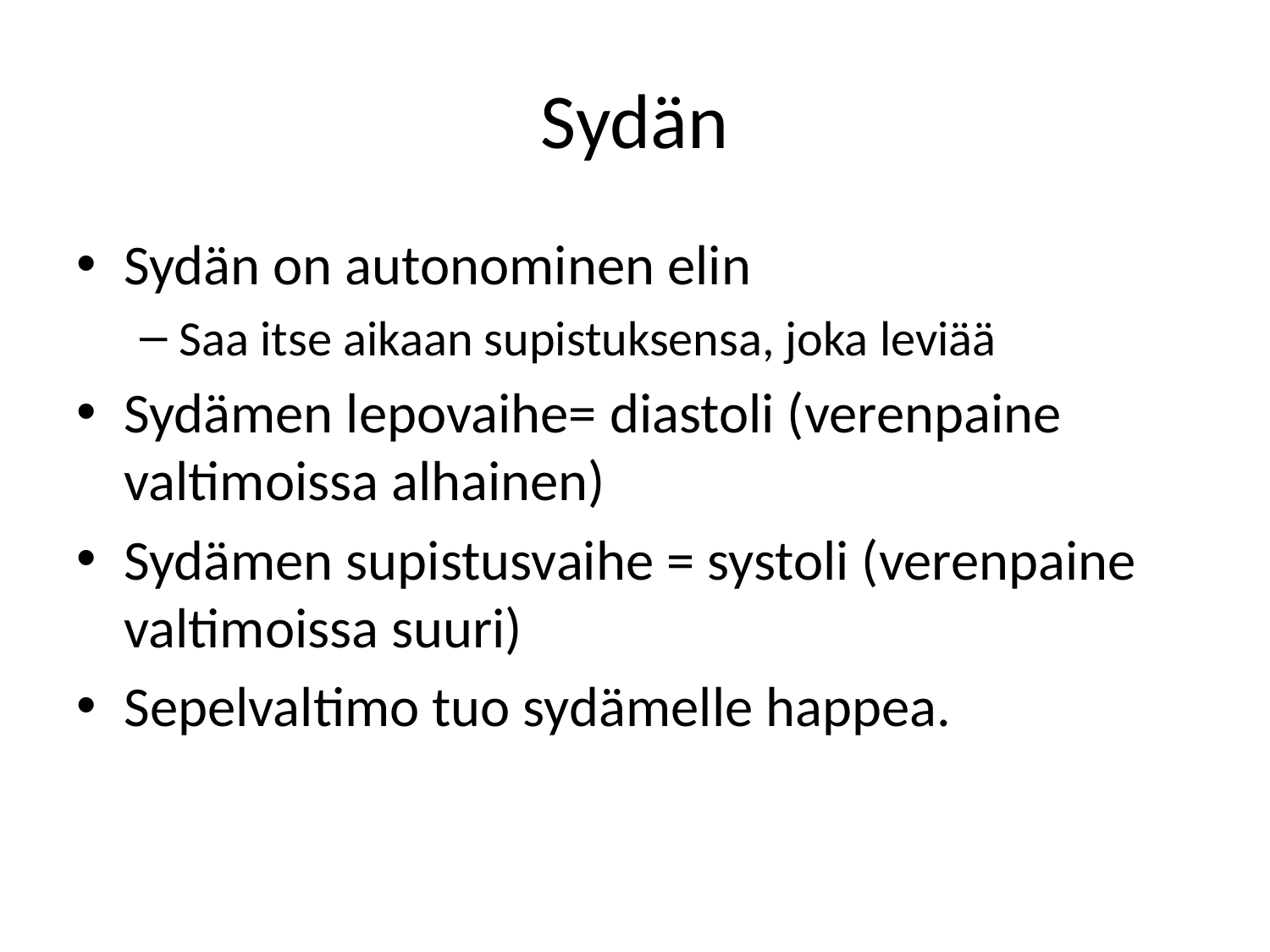

# Sydän
Sydän on autonominen elin
Saa itse aikaan supistuksensa, joka leviää
Sydämen lepovaihe= diastoli (verenpaine valtimoissa alhainen)
Sydämen supistusvaihe = systoli (verenpaine valtimoissa suuri)
Sepelvaltimo tuo sydämelle happea.